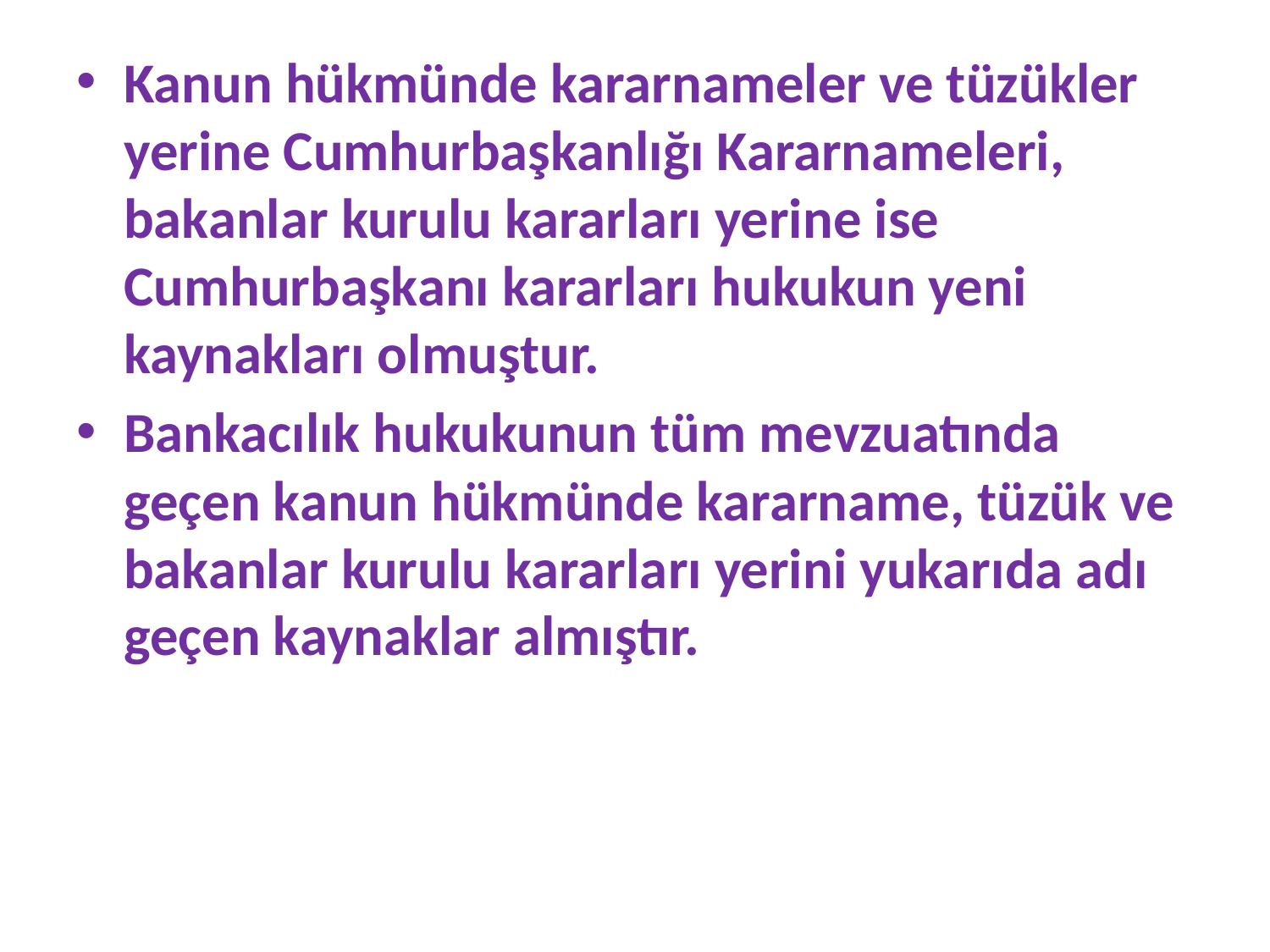

Kanun hükmünde kararnameler ve tüzükler yerine Cumhurbaşkanlığı Kararnameleri, bakanlar kurulu kararları yerine ise Cumhurbaşkanı kararları hukukun yeni kaynakları olmuştur.
Bankacılık hukukunun tüm mevzuatında geçen kanun hükmünde kararname, tüzük ve bakanlar kurulu kararları yerini yukarıda adı geçen kaynaklar almıştır.